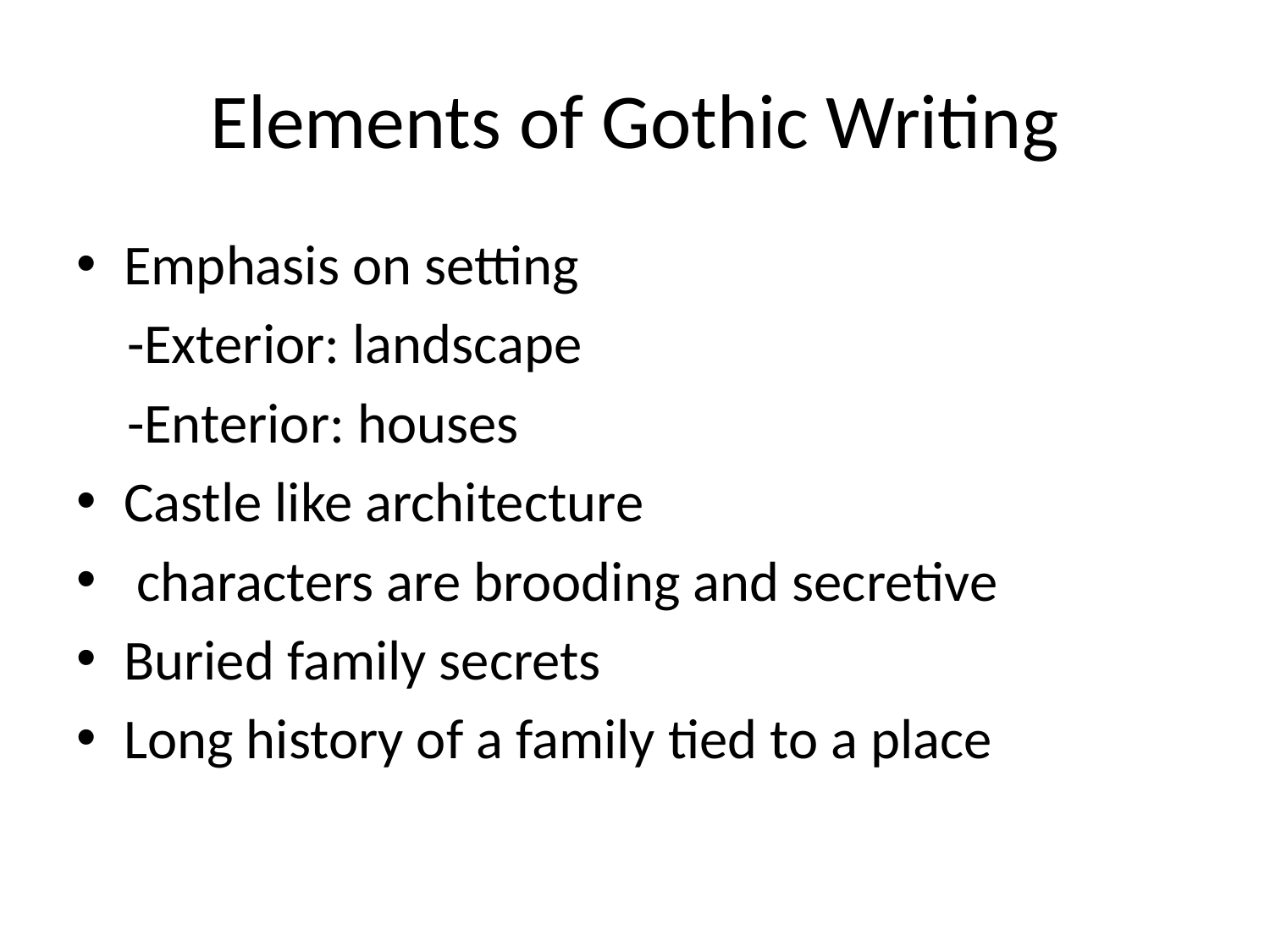

# Elements of Gothic Writing
Emphasis on setting
    -Exterior: landscape
    -Enterior: houses
Castle like architecture
 characters are brooding and secretive
Buried family secrets
Long history of a family tied to a place